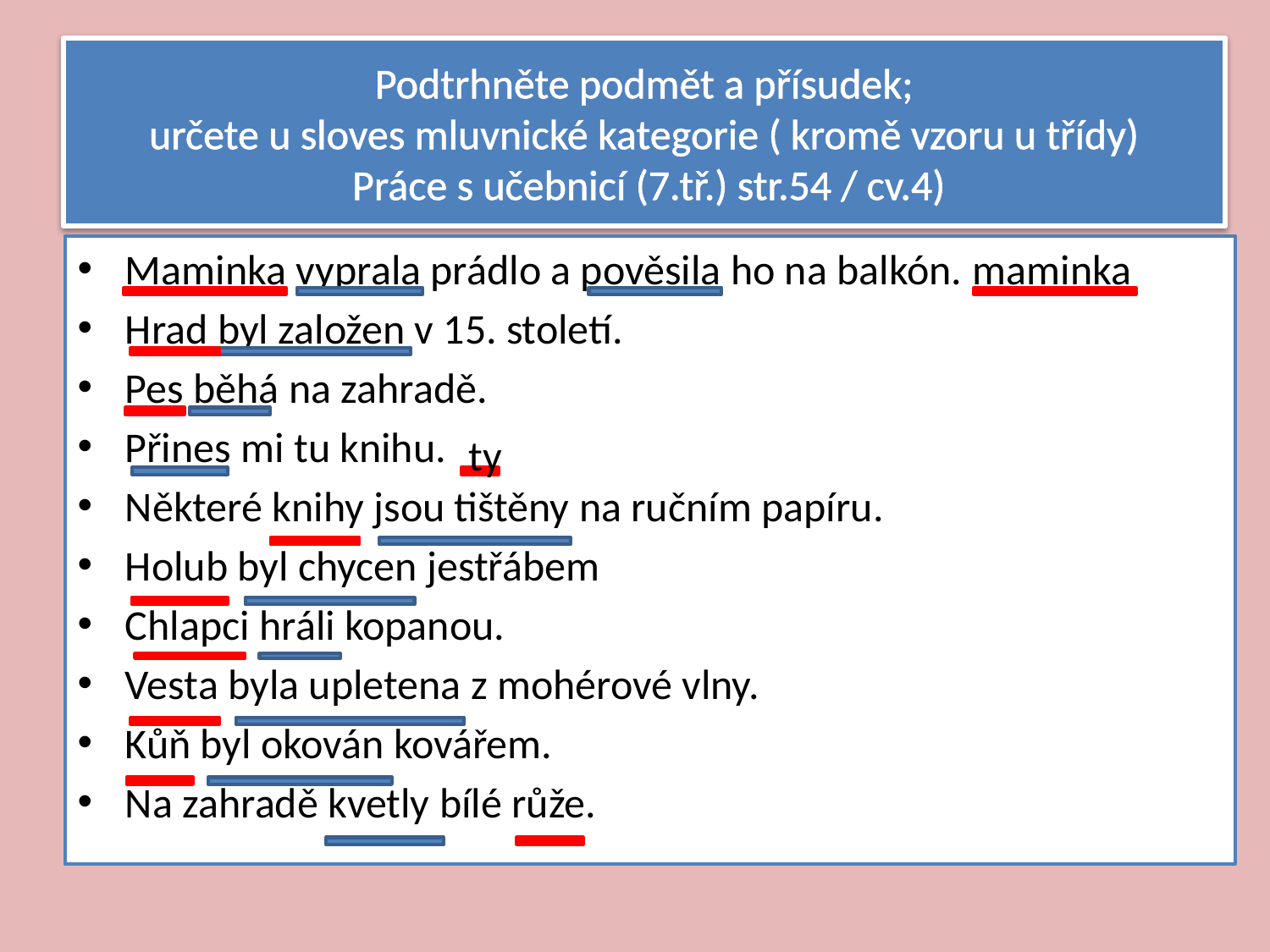

# Podtrhněte podmět a přísudek; určete u sloves mluvnické kategorie ( kromě vzoru u třídy) Práce s učebnicí (7.tř.) str.54 / cv.4)
Maminka vyprala prádlo a pověsila ho na balkón.
Hrad byl založen v 15. století.
Pes běhá na zahradě.
Přines mi tu knihu.
Některé knihy jsou tištěny na ručním papíru.
Holub byl chycen jestřábem
Chlapci hráli kopanou.
Vesta byla upletena z mohérové vlny.
Kůň byl okován kovářem.
Na zahradě kvetly bílé růže.
maminka

ty